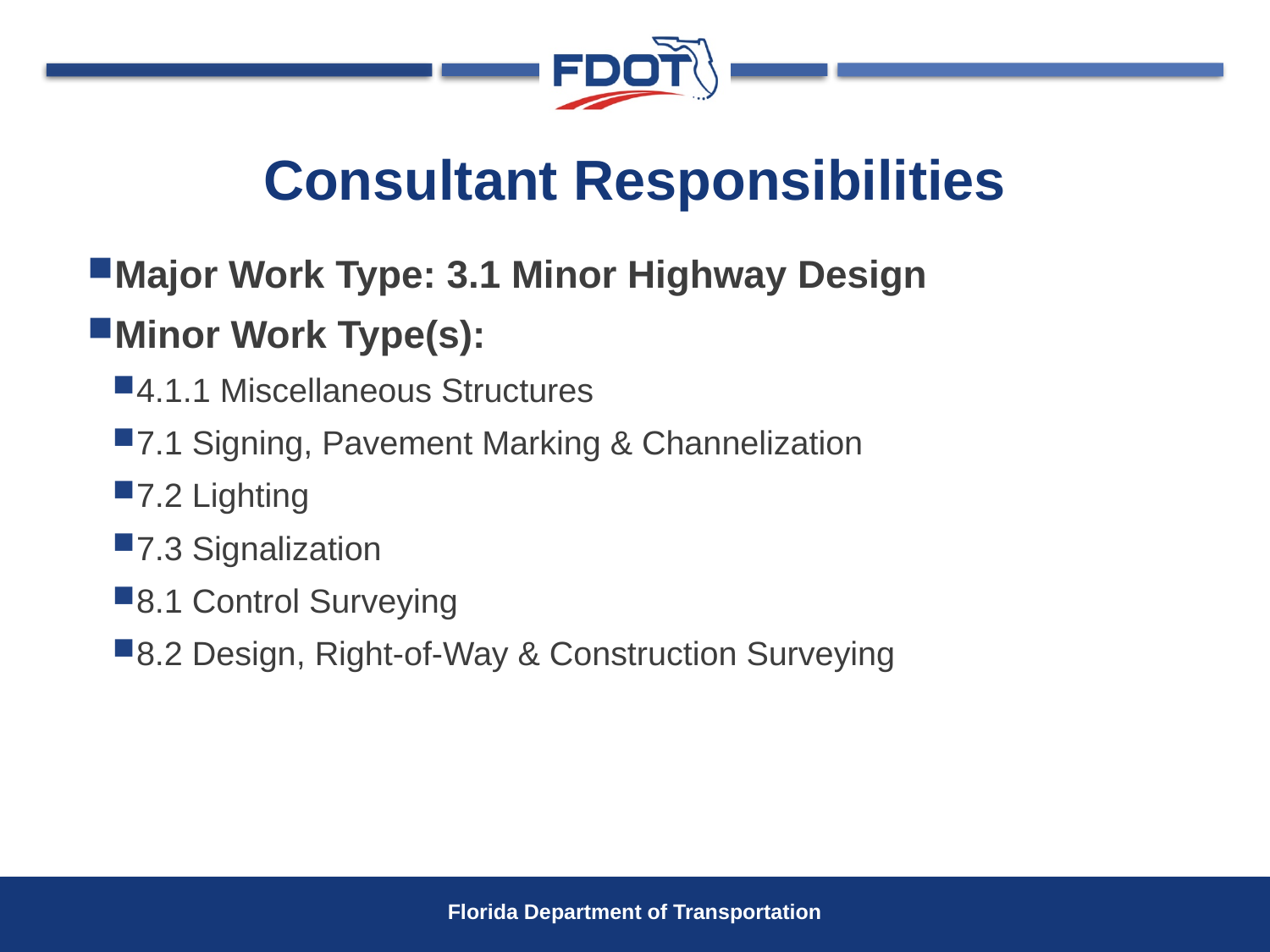

# Consultant Responsibilities

Major Work Type: 3.1 Minor Highway Design
Minor Work Type(s):
4.1.1 Miscellaneous Structures
7.1 Signing, Pavement Marking & Channelization
7.2 Lighting
7.3 Signalization
8.1 Control Surveying
8.2 Design, Right-of-Way & Construction Surveying